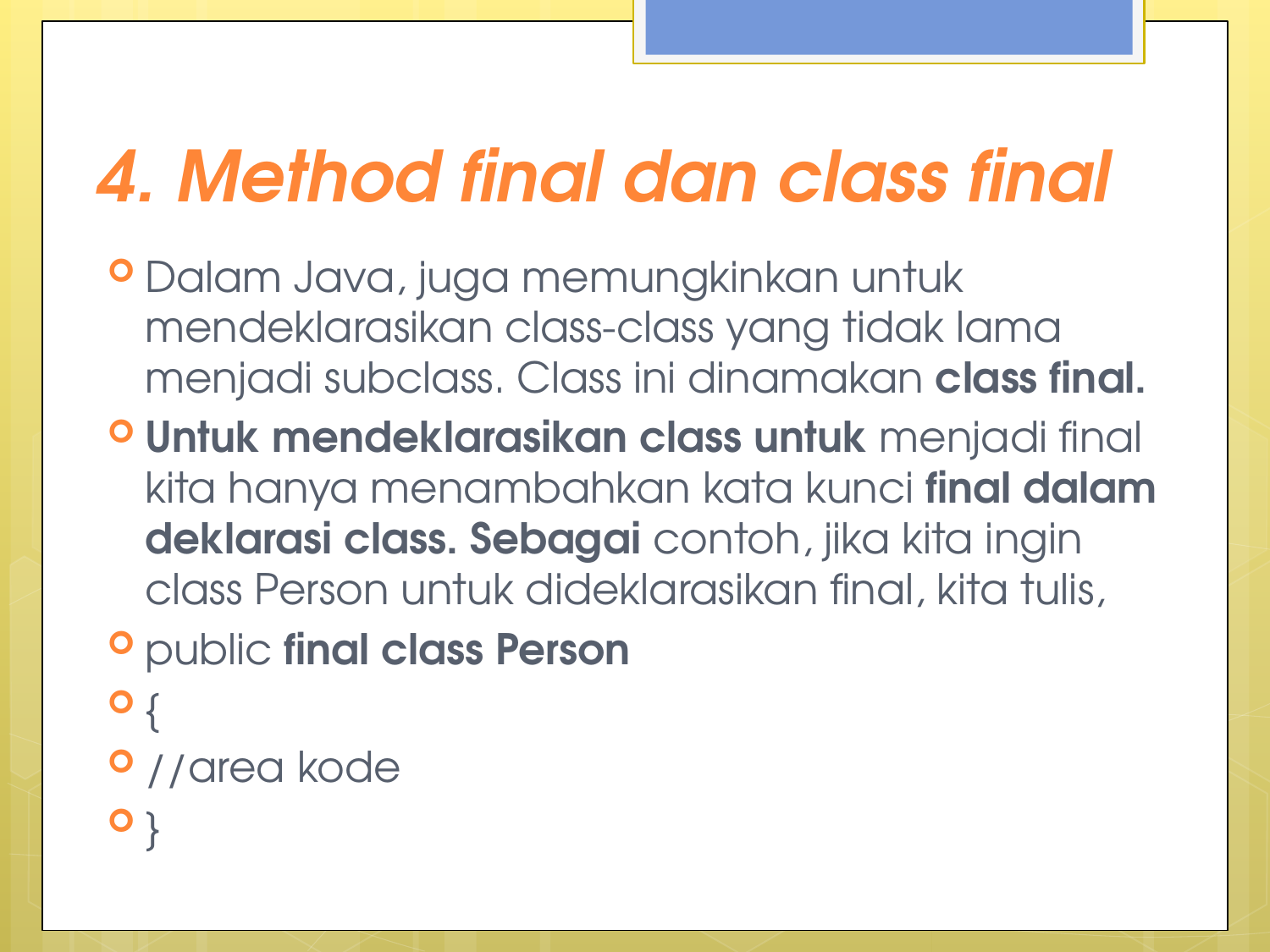

# 4. Method final dan class final
Dalam Java, juga memungkinkan untuk mendeklarasikan class-class yang tidak lama menjadi subclass. Class ini dinamakan class final.
Untuk mendeklarasikan class untuk menjadi final kita hanya menambahkan kata kunci final dalam deklarasi class. Sebagai contoh, jika kita ingin class Person untuk dideklarasikan final, kita tulis,
public final class Person
{
//area kode
}